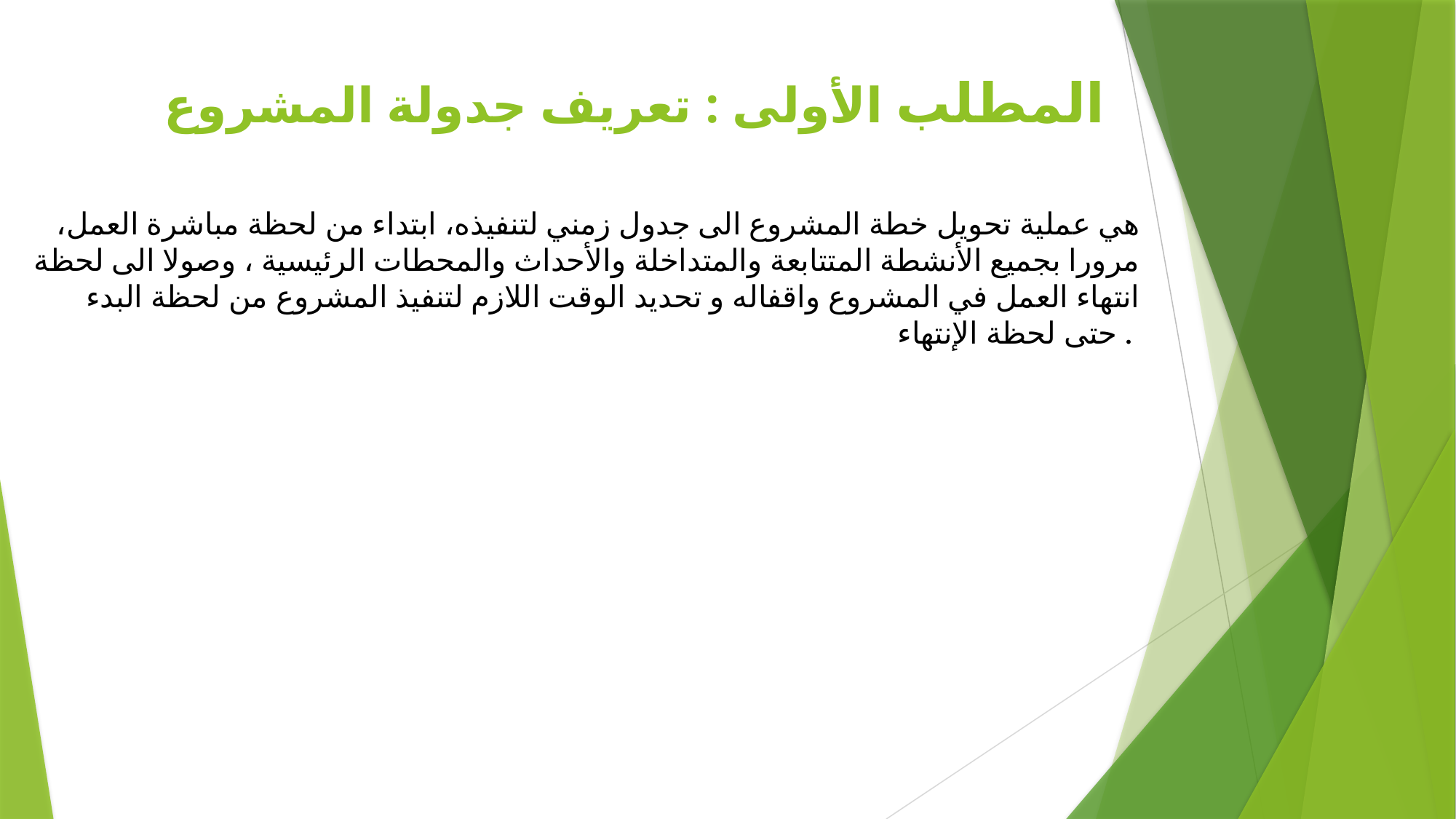

المطلب الأولى : تعريف جدولة المشروع
هي عملية تحويل خطة المشروع الى جدول زمني لتنفيذه، ابتداء من لحظة مباشرة العمل، مرورا بجميع الأنشطة المتتابعة والمتداخلة والأحداث والمحطات الرئيسية ، وصولا الى لحظة انتهاء العمل في المشروع واقفاله و تحديد الوقت اللازم لتنفيذ المشروع من لحظة البدء حتى لحظة الإنتهاء .